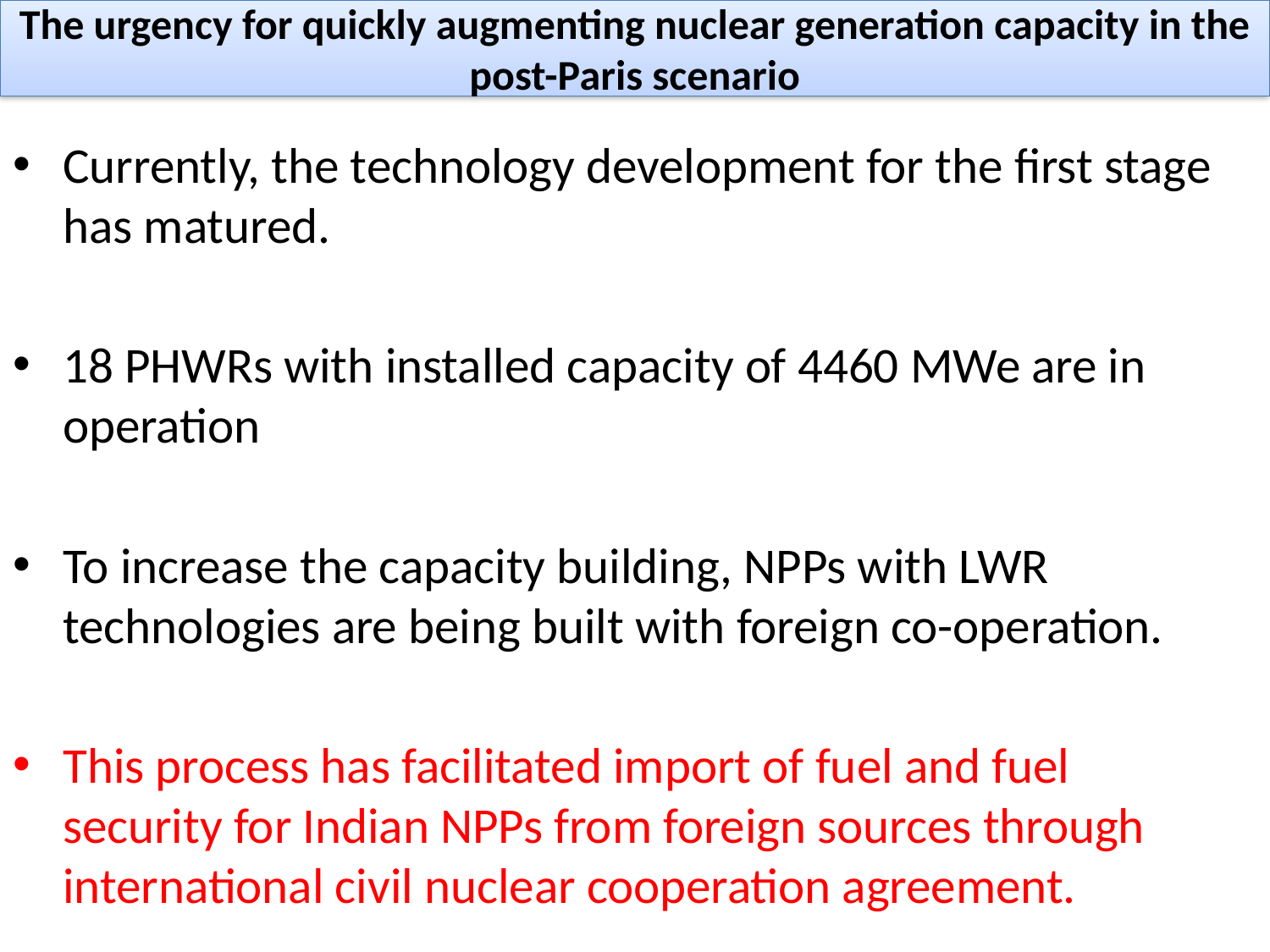

# The urgency for quickly augmenting nuclear generation capacity in the post-Paris scenario
Currently, the technology development for the first stage has matured.

18 PHWRs with installed capacity of 4460 MWe are in operation

To increase the capacity building, NPPs with LWR technologies are being built with foreign co-operation.

This process has facilitated import of fuel and fuel security for Indian NPPs from foreign sources through international civil nuclear cooperation agreement.